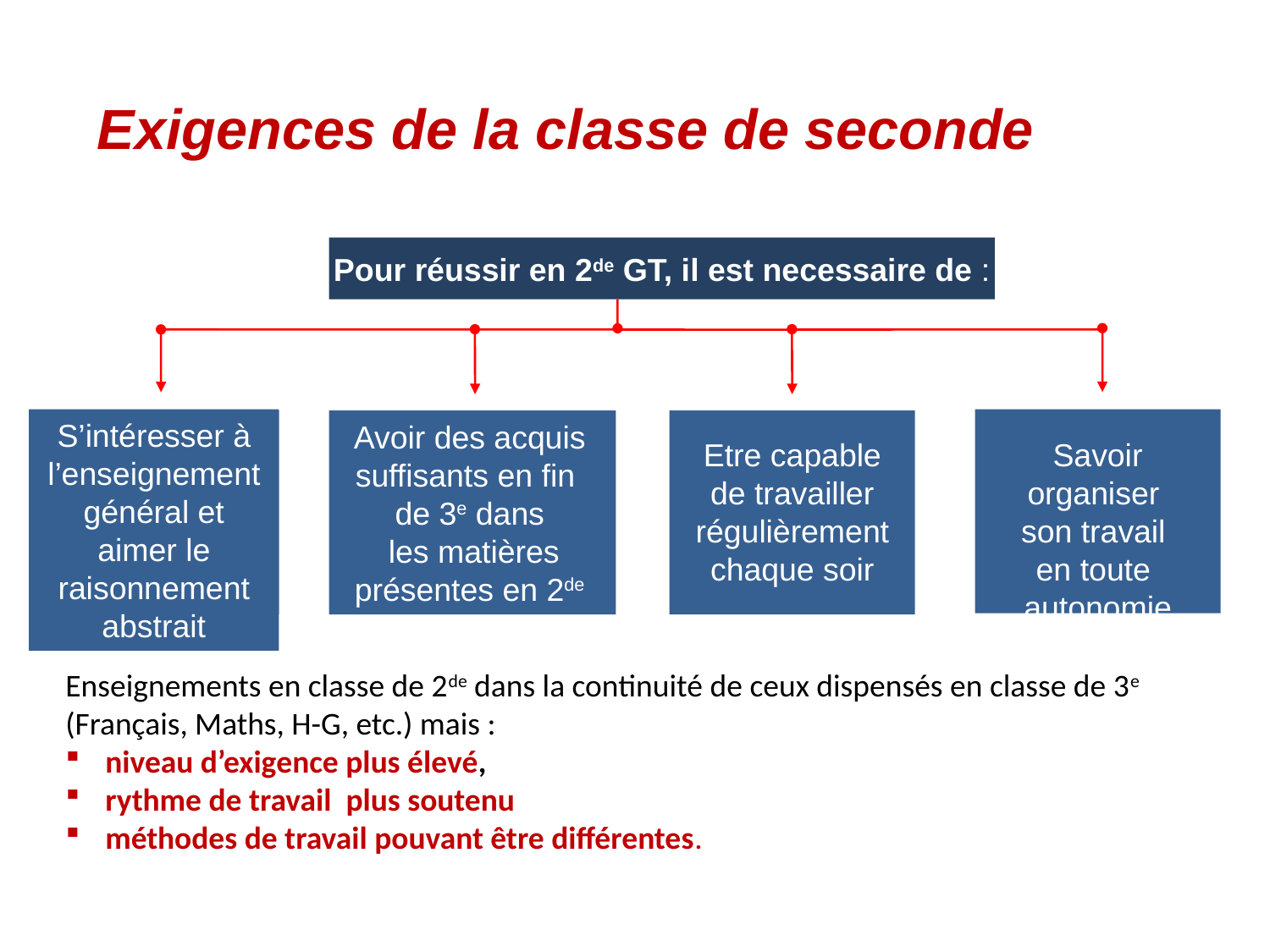

Exigences de la classe de seconde

Pour réussir en 2de GT, il est necessaire de :

S’intéresser à l’enseignement général et aimer le raisonnement abstrait

Avoir des acquis suffisants en fin
de 3e dans
 les matières présentes en 2de

Etre capable de travailler régulièrement chaque soir
Savoir organiser
son travail
en toute
autonomie
Enseignements en classe de 2de dans la continuité de ceux dispensés en classe de 3e (Français, Maths, H-G, etc.) mais :
niveau d’exigence plus élevé,
rythme de travail  plus soutenu
méthodes de travail pouvant être différentes.